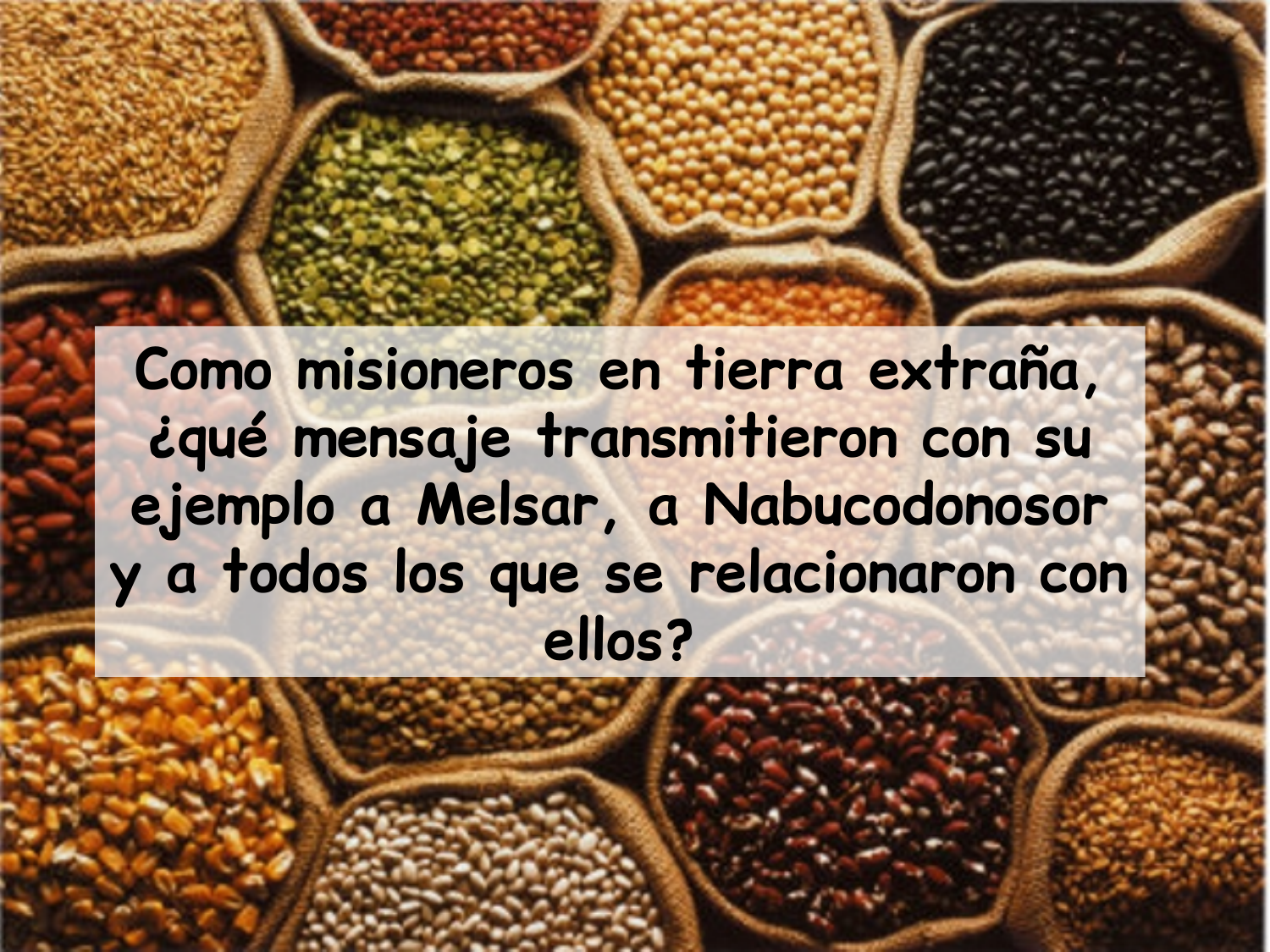

Como misioneros en tierra extraña,
¿qué mensaje transmitieron con su ejemplo a Melsar, a Nabucodonosor y a todos los que se relacionaron con ellos?